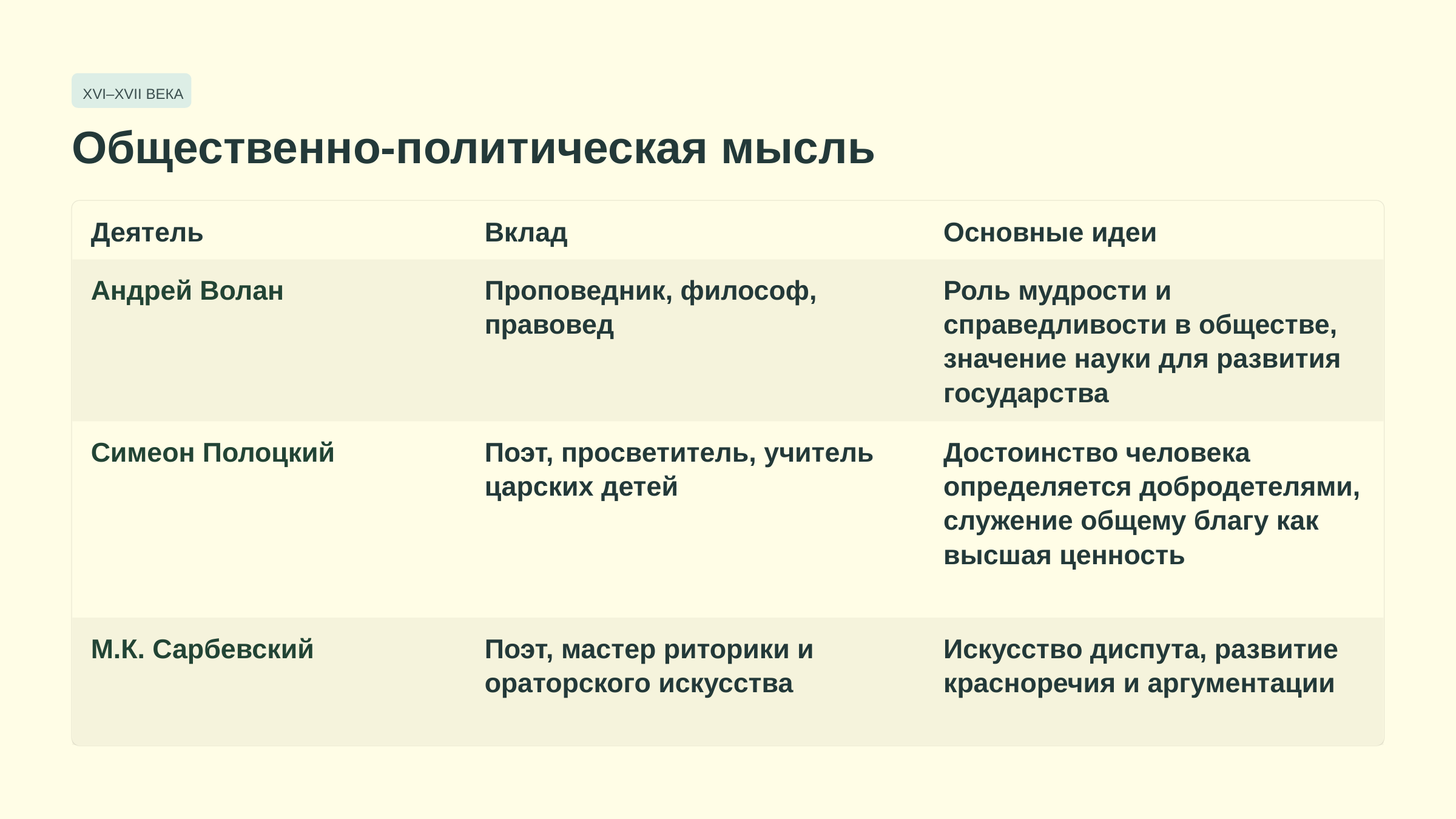

XVI–XVII ВЕКА
Общественно-политическая мысль

Деятель
Вклад
Основные идеи

Андрей Волан
Проповедник, философ, правовед
Роль мудрости и справедливости в обществе, значение науки для развития государства

Симеон Полоцкий
Поэт, просветитель, учитель царских детей
Достоинство человека определяется добродетелями, служение общему благу как высшая ценность

М.К. Сарбевский
Поэт, мастер риторики и ораторского искусства
Искусство диспута, развитие красноречия и аргументации